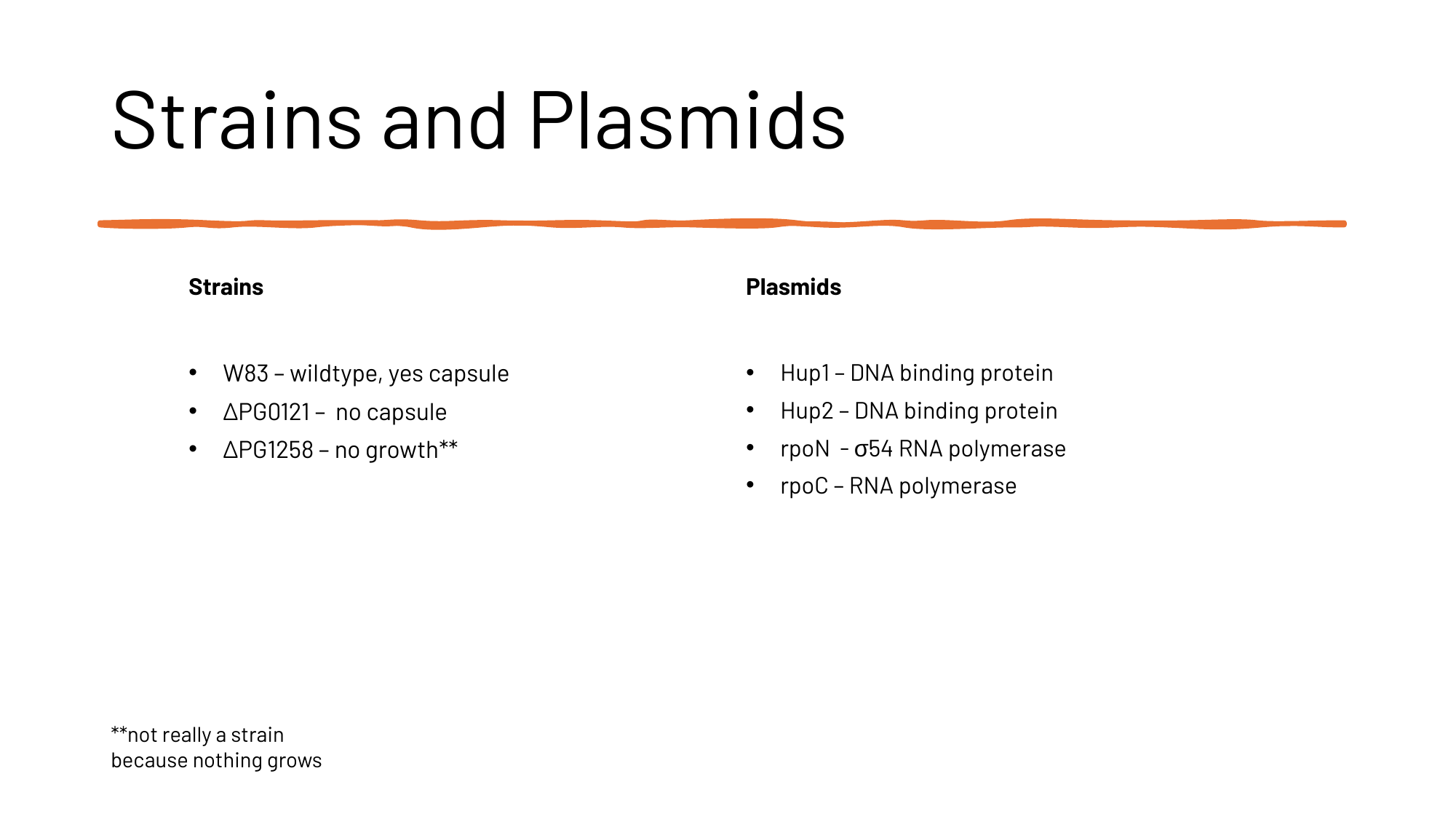

# Strains and Plasmids

Strains
Plasmids
W83 – wildtype, yes capsule
ΔPG0121 –  no capsule
ΔPG1258 – no growth**
Hup1 – DNA binding protein
Hup2 – DNA binding protein
rpoN  - σ54 RNA polymerase
rpoC – RNA polymerase
**not really a strain because nothing grows